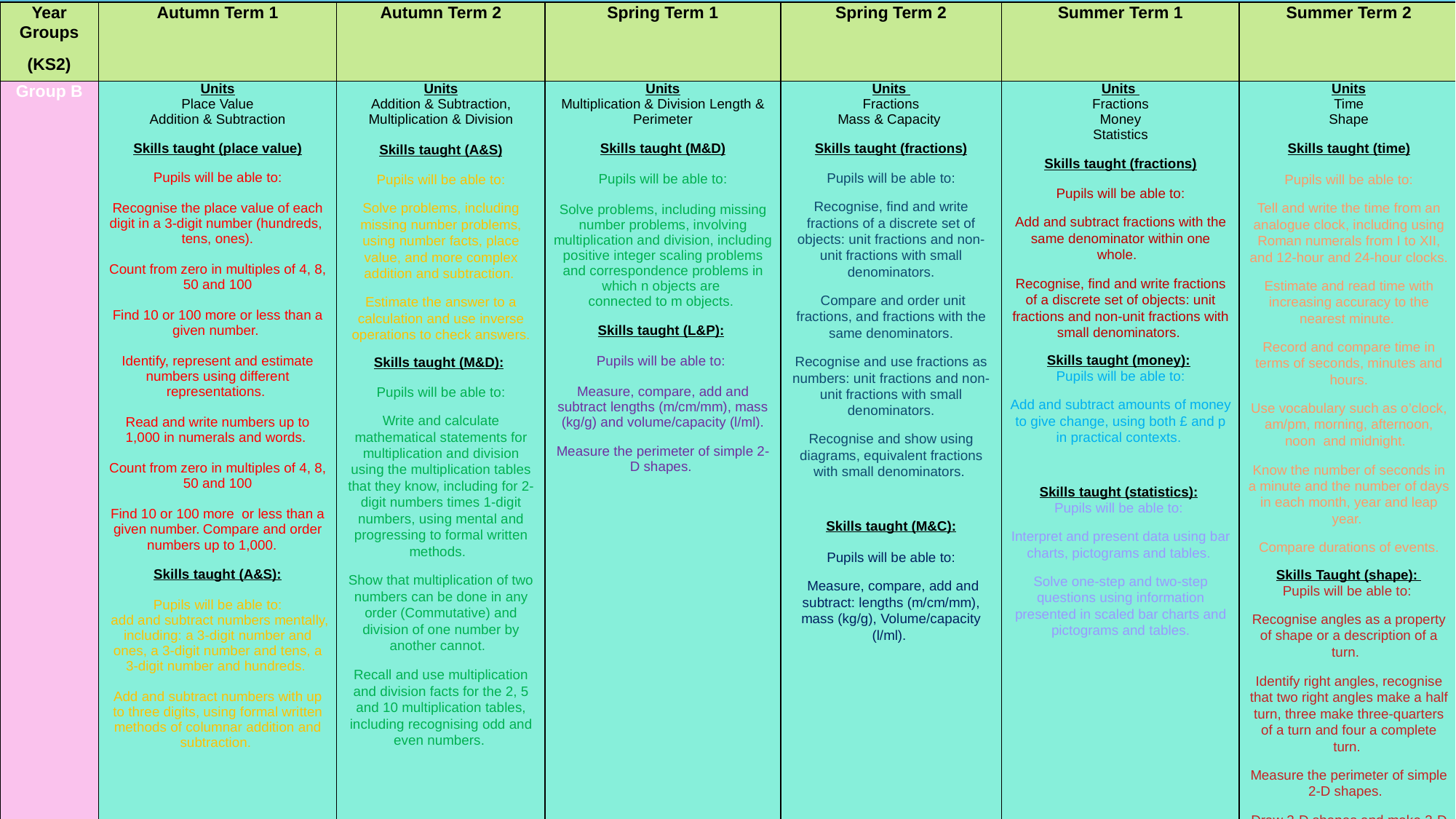

| Year Groups (KS2) | Autumn Term 1 | Autumn Term 2 | Spring Term 1 | Spring Term 2 | Summer Term 1 | Summer Term 2 |
| --- | --- | --- | --- | --- | --- | --- |
| Group B | Units Place Value Addition & Subtraction Skills taught (place value) Pupils will be able to: Recognise the place value of each digit in a 3-digit number (hundreds, tens, ones). Count from zero in multiples of 4, 8, 50 and 100 Find 10 or 100 more or less than a given number. Identify, represent and estimate numbers using different representations. Read and write numbers up to 1,000 in numerals and words. Count from zero in multiples of 4, 8, 50 and 100 Find 10 or 100 more or less than a given number. Compare and order numbers up to 1,000. Skills taught (A&S): Pupils will be able to: add and subtract numbers mentally, including: a 3-digit number and ones, a 3-digit number and tens, a 3-digit number and hundreds. Add and subtract numbers with up to three digits, using formal written methods of columnar addition and subtraction. | Units Addition & Subtraction, Multiplication & Division Skills taught (A&S) Pupils will be able to: Solve problems, including missing number problems, using number facts, place value, and more complex addition and subtraction. Estimate the answer to a calculation and use inverse operations to check answers. Skills taught (M&D): Pupils will be able to: Write and calculate mathematical statements for multiplication and division using the multiplication tables that they know, including for 2-digit numbers times 1-digit numbers, using mental and progressing to formal written methods. Show that multiplication of two numbers can be done in any order (Commutative) and division of one number by another cannot. Recall and use multiplication and division facts for the 2, 5 and 10 multiplication tables, including recognising odd and even numbers. | Units Multiplication & Division Length & Perimeter Skills taught (M&D) Pupils will be able to: Solve problems, including missing number problems, involving multiplication and division, including positive integer scaling problems and correspondence problems in which n objects are connected to m objects. Skills taught (L&P): Pupils will be able to: Measure, compare, add and subtract lengths (m/cm/mm), mass (kg/g) and volume/capacity (l/ml). Measure the perimeter of simple 2-D shapes. | Units Fractions Mass & Capacity Skills taught (fractions) Pupils will be able to: Recognise, find and write fractions of a discrete set of objects: unit fractions and non-unit fractions with small denominators. Compare and order unit fractions, and fractions with the same denominators. Recognise and use fractions as numbers: unit fractions and non-unit fractions with small denominators. Recognise and show using diagrams, equivalent fractions with small denominators. Skills taught (M&C): Pupils will be able to: Measure, compare, add and subtract: lengths (m/cm/mm), mass (kg/g), Volume/capacity (l/ml). | Units Fractions Money Statistics Skills taught (fractions) Pupils will be able to: Add and subtract fractions with the same denominator within one whole. Recognise, find and write fractions of a discrete set of objects: unit fractions and non-unit fractions with small denominators. Skills taught (money): Pupils will be able to: Add and subtract amounts of money to give change, using both £ and p in practical contexts. Skills taught (statistics): Pupils will be able to: Interpret and present data using bar charts, pictograms and tables. Solve one-step and two-step questions using information presented in scaled bar charts and pictograms and tables. | Units Time Shape Skills taught (time) Pupils will be able to: Tell and write the time from an analogue clock, including using Roman numerals from I to XII, and 12-hour and 24-hour clocks. Estimate and read time with increasing accuracy to the nearest minute. Record and compare time in terms of seconds, minutes and hours. Use vocabulary such as o’clock, am/pm, morning, afternoon, noon and midnight. Know the number of seconds in a minute and the number of days in each month, year and leap year. Compare durations of events. Skills Taught (shape): Pupils will be able to: Recognise angles as a property of shape or a description of a turn. Identify right angles, recognise that two right angles make a half turn, three make three-quarters of a turn and four a complete turn. Measure the perimeter of simple 2-D shapes. Draw 2-D shapes and make 3-D shapes using modelling materials. Identify horizontal and vertical lines and pairs of perpendicular and parallel lines. |